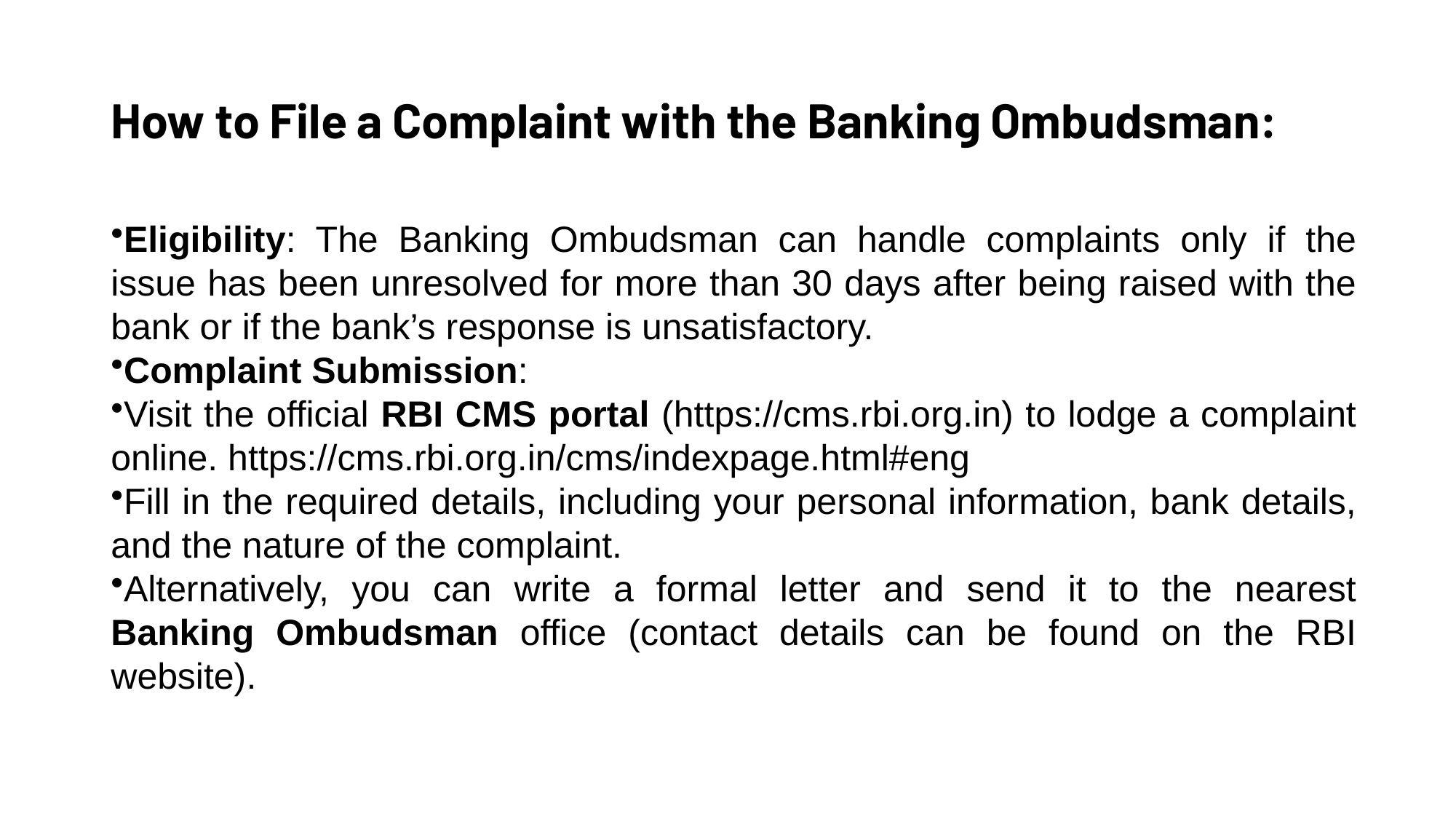

# How to File a Complaint with the Banking Ombudsman:
Eligibility: The Banking Ombudsman can handle complaints only if the issue has been unresolved for more than 30 days after being raised with the bank or if the bank’s response is unsatisfactory.
Complaint Submission:
Visit the official RBI CMS portal (https://cms.rbi.org.in) to lodge a complaint online. https://cms.rbi.org.in/cms/indexpage.html#eng
Fill in the required details, including your personal information, bank details, and the nature of the complaint.
Alternatively, you can write a formal letter and send it to the nearest Banking Ombudsman office (contact details can be found on the RBI website).